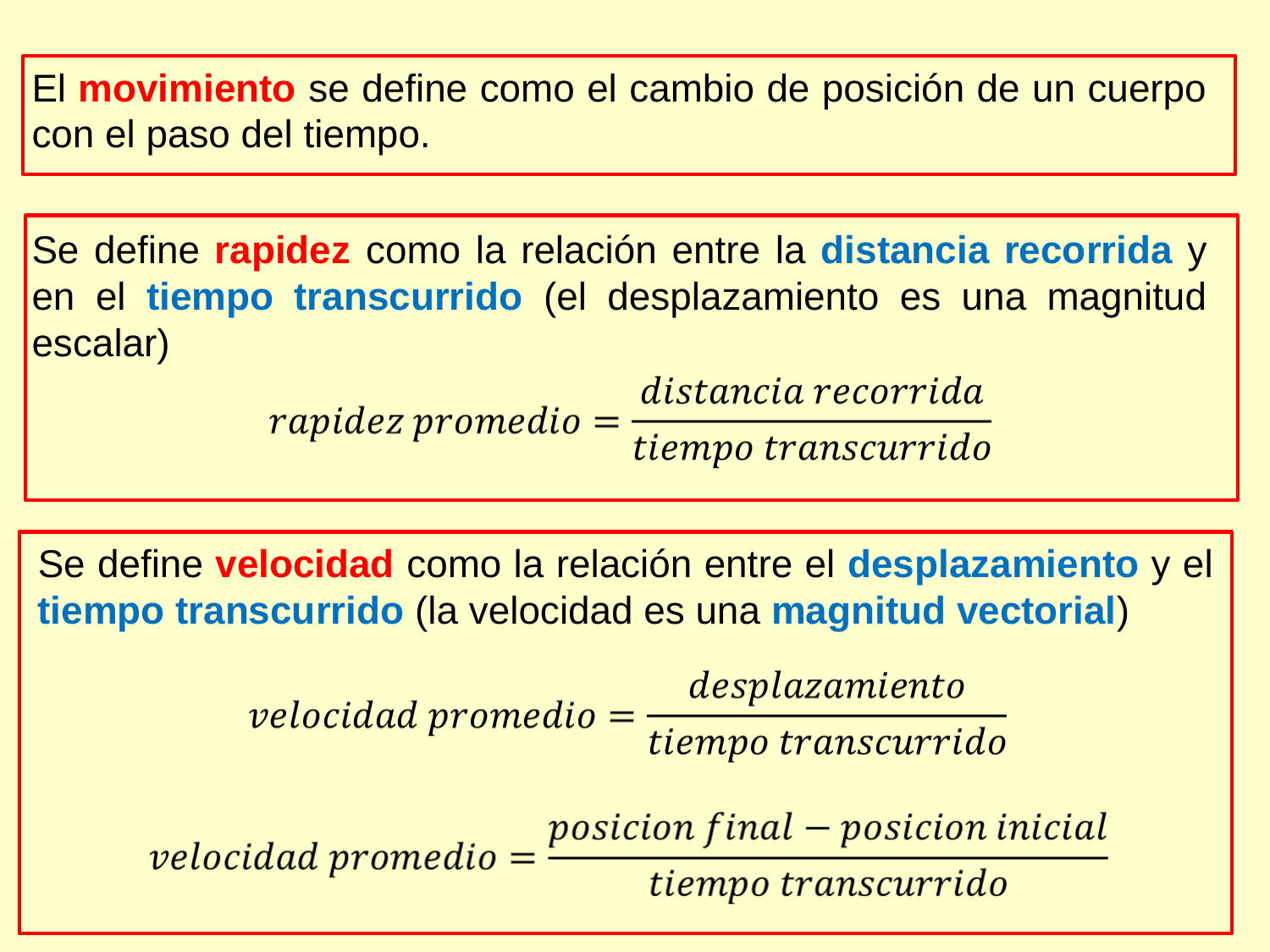

El movimiento se define como el cambio de posición de un cuerpo con el paso del tiempo.

Se define rapidez como la relación entre la distancia recorrida y en el tiempo transcurrido (el desplazamiento es una magnitud escalar)

Se define velocidad como la relación entre el desplazamiento y el tiempo transcurrido (la velocidad es una magnitud vectorial)